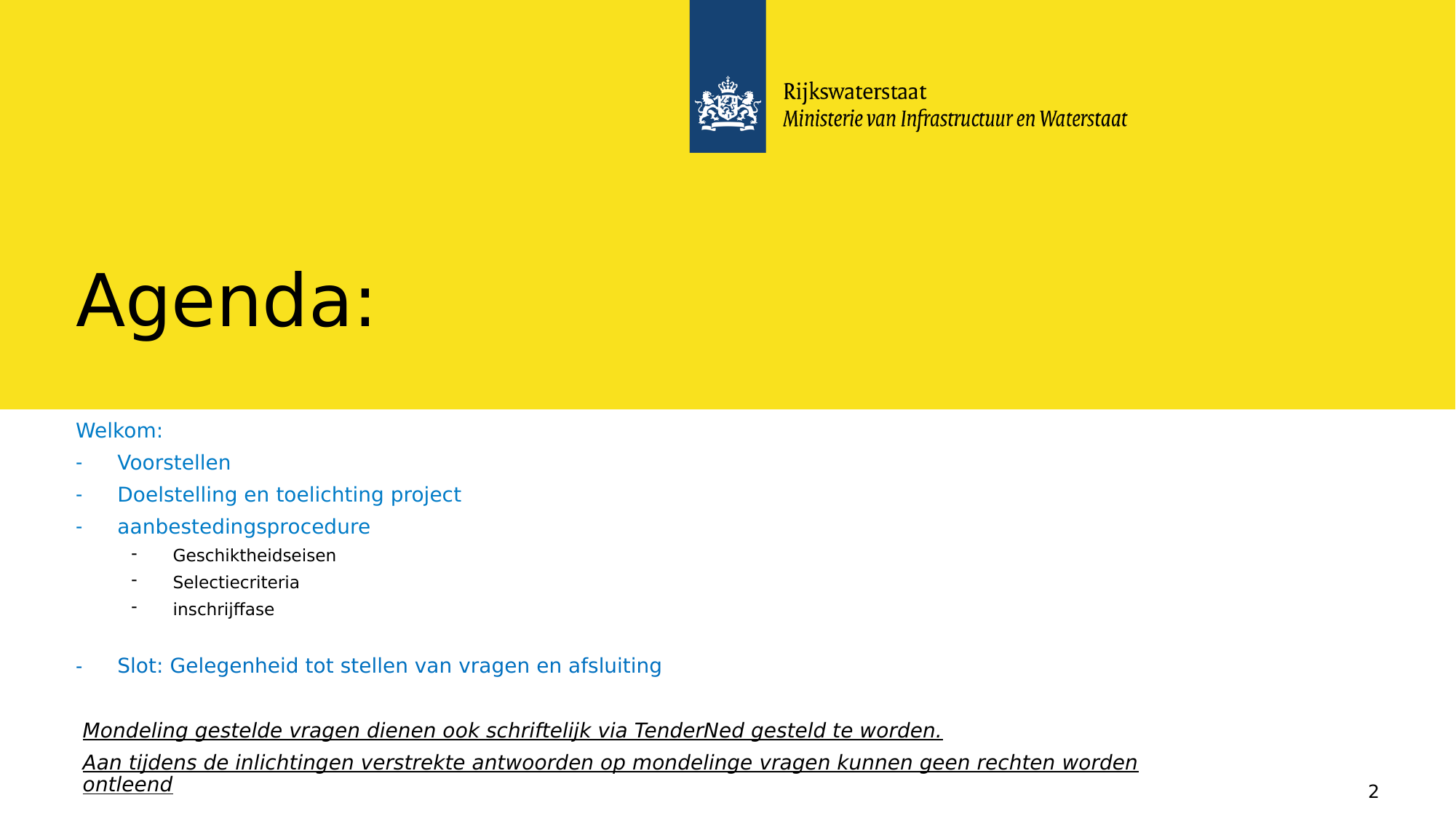

# Agenda:
Welkom:
Voorstellen
Doelstelling en toelichting project
aanbestedingsprocedure
Geschiktheidseisen
Selectiecriteria
inschrijffase

Slot: Gelegenheid tot stellen van vragen en afsluiting

Mondeling gestelde vragen dienen ook schriftelijk via TenderNed gesteld te worden.
Aan tijdens de inlichtingen verstrekte antwoorden op mondelinge vragen kunnen geen rechten worden ontleend

2